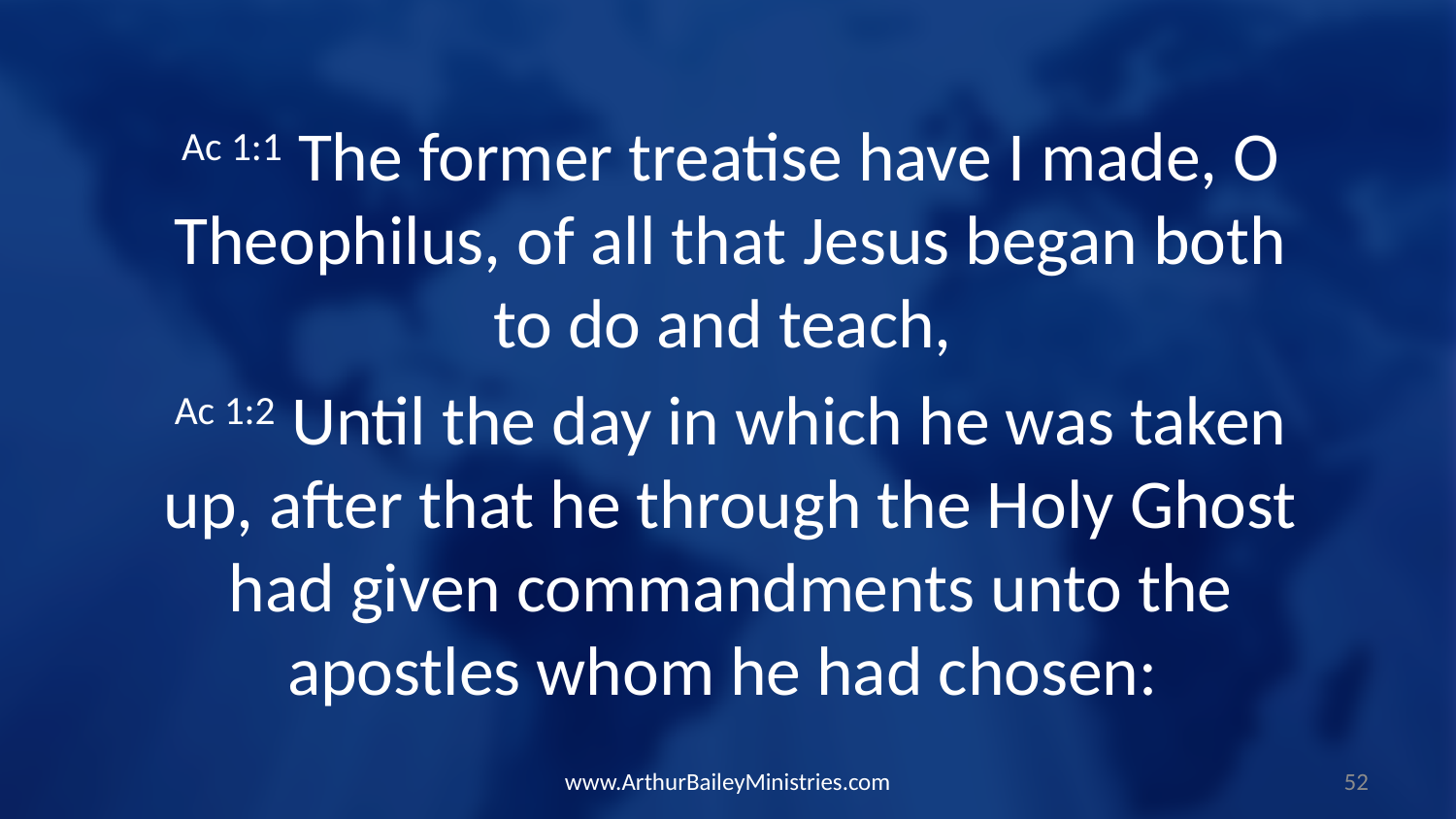

Ac 1:1 The former treatise have I made, O Theophilus, of all that Jesus began both to do and teach,
Ac 1:2 Until the day in which he was taken up, after that he through the Holy Ghost had given commandments unto the apostles whom he had chosen:
www.ArthurBaileyMinistries.com
52